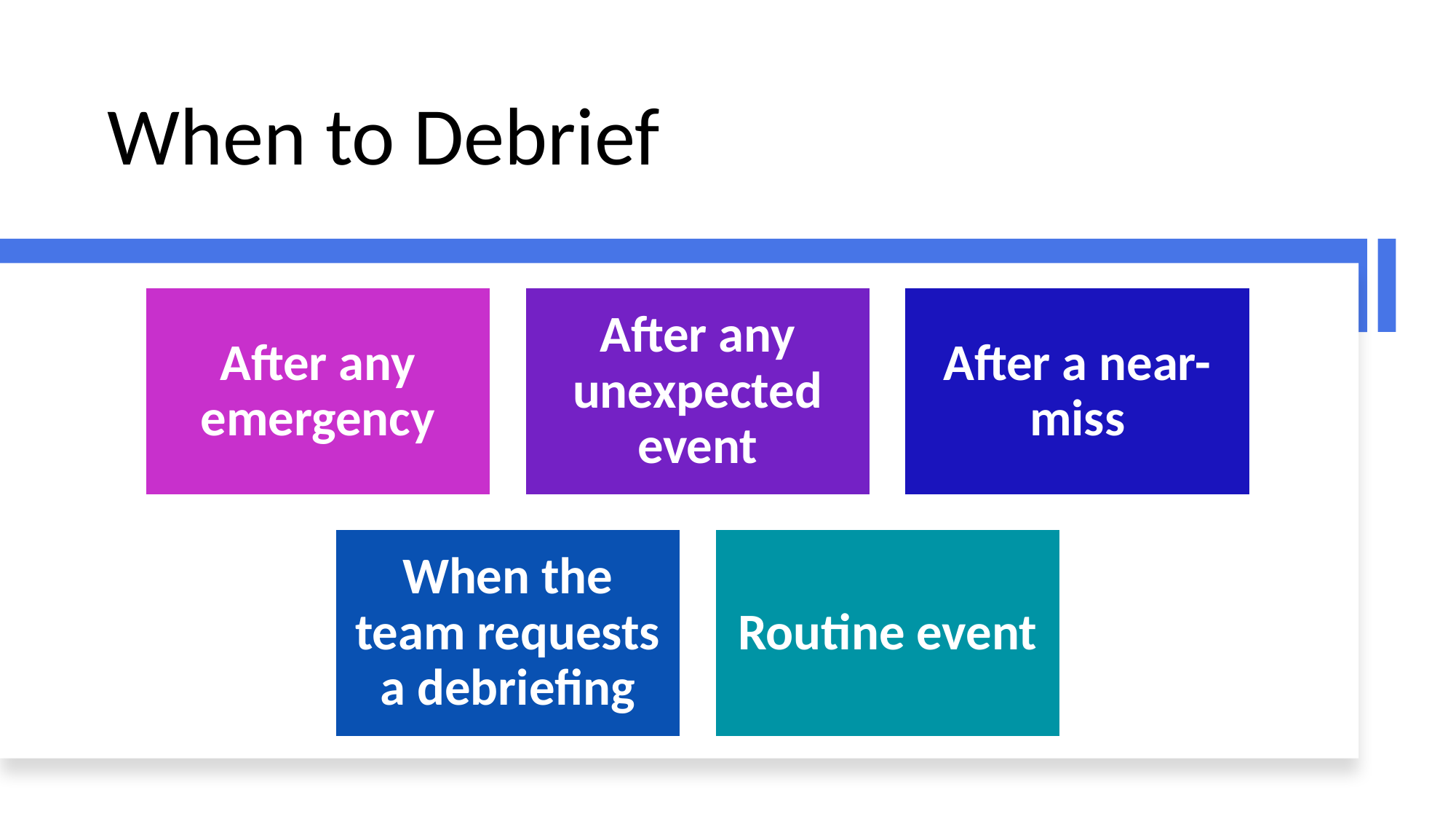

# When to Debrief

After any emergency
After any unexpected event
After a near-miss
When the team requests a debriefing
Routine event